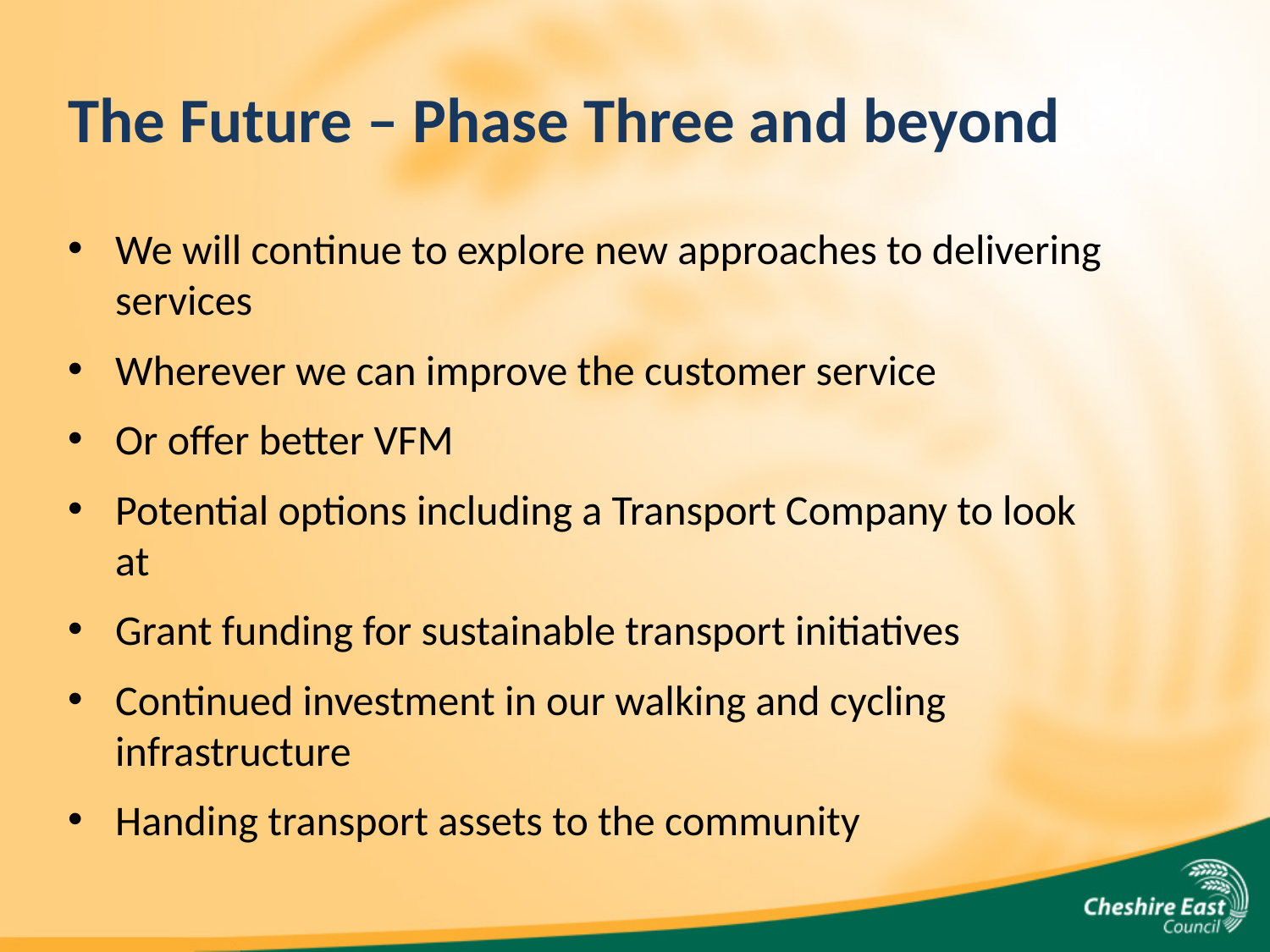

# The Future – Phase Three and beyond
We will continue to explore new approaches to delivering services
Wherever we can improve the customer service
Or offer better VFM
Potential options including a Transport Company to look at
Grant funding for sustainable transport initiatives
Continued investment in our walking and cycling infrastructure
Handing transport assets to the community